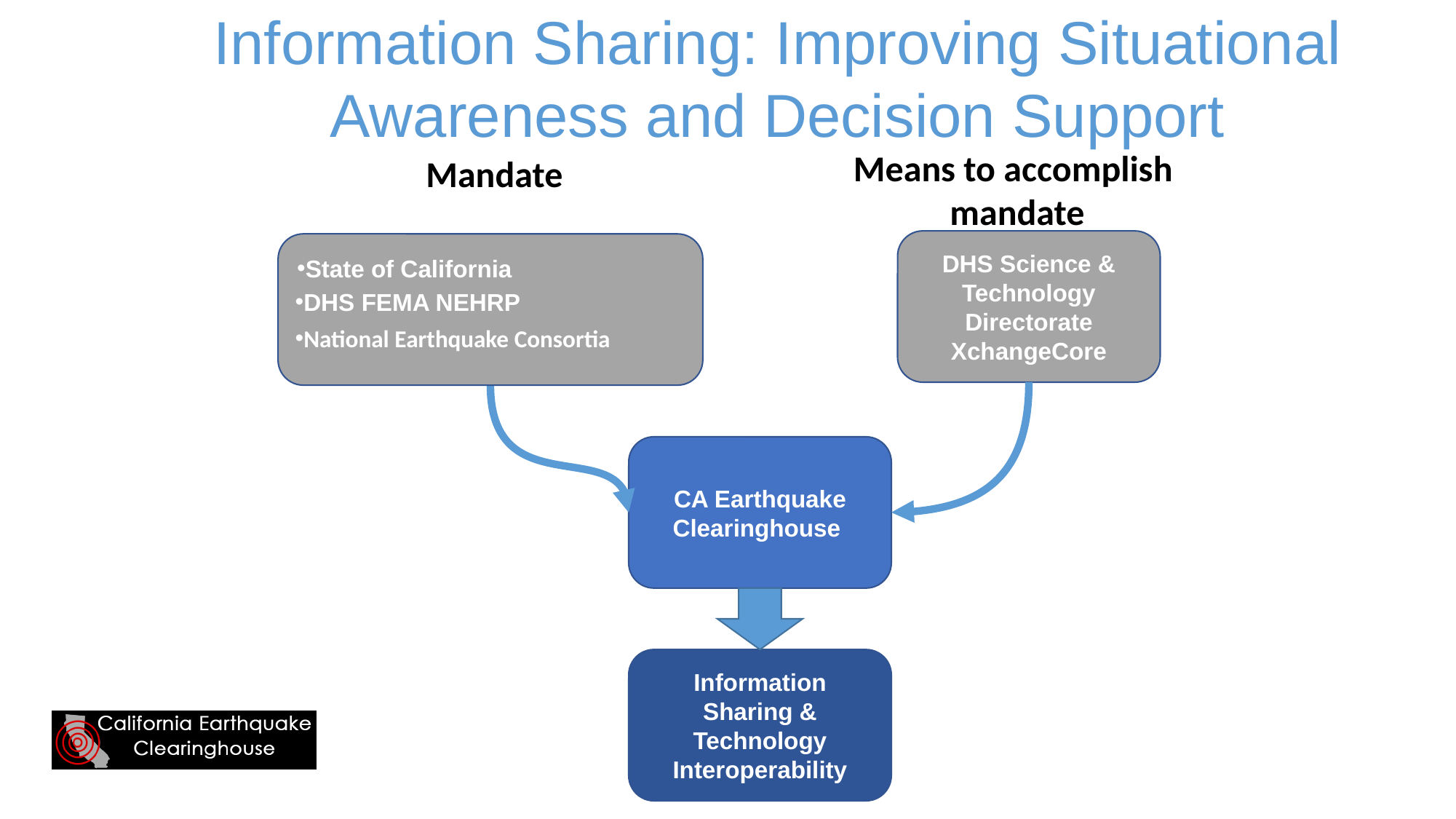

Information Sharing: Improving Situational Awareness and Decision Support
Means to accomplish
mandate
Mandate
DHS Science & Technology Directorate
XchangeCore

State of California
National Earthquake Consortia
DHS FEMA NEHRP
CA Earthquake Clearinghouse

Information Sharing & Technology Interoperability